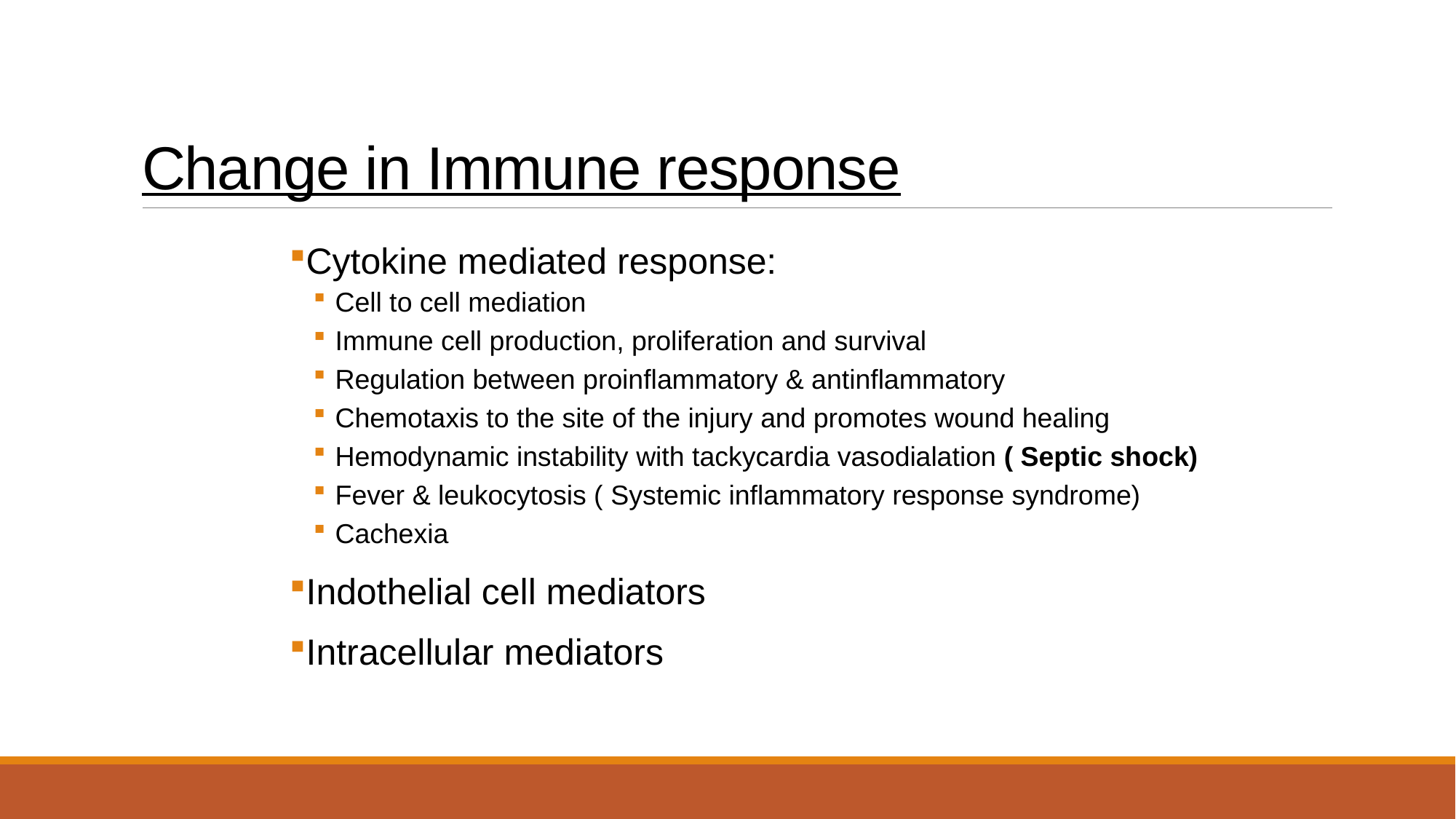

# Change in Immune response
Cytokine mediated response:
Cell to cell mediation
Immune cell production, proliferation and survival
Regulation between proinflammatory & antinflammatory
Chemotaxis to the site of the injury and promotes wound healing
Hemodynamic instability with tackycardia vasodialation ( Septic shock)
Fever & leukocytosis ( Systemic inflammatory response syndrome)
Cachexia
Indothelial cell mediators
Intracellular mediators